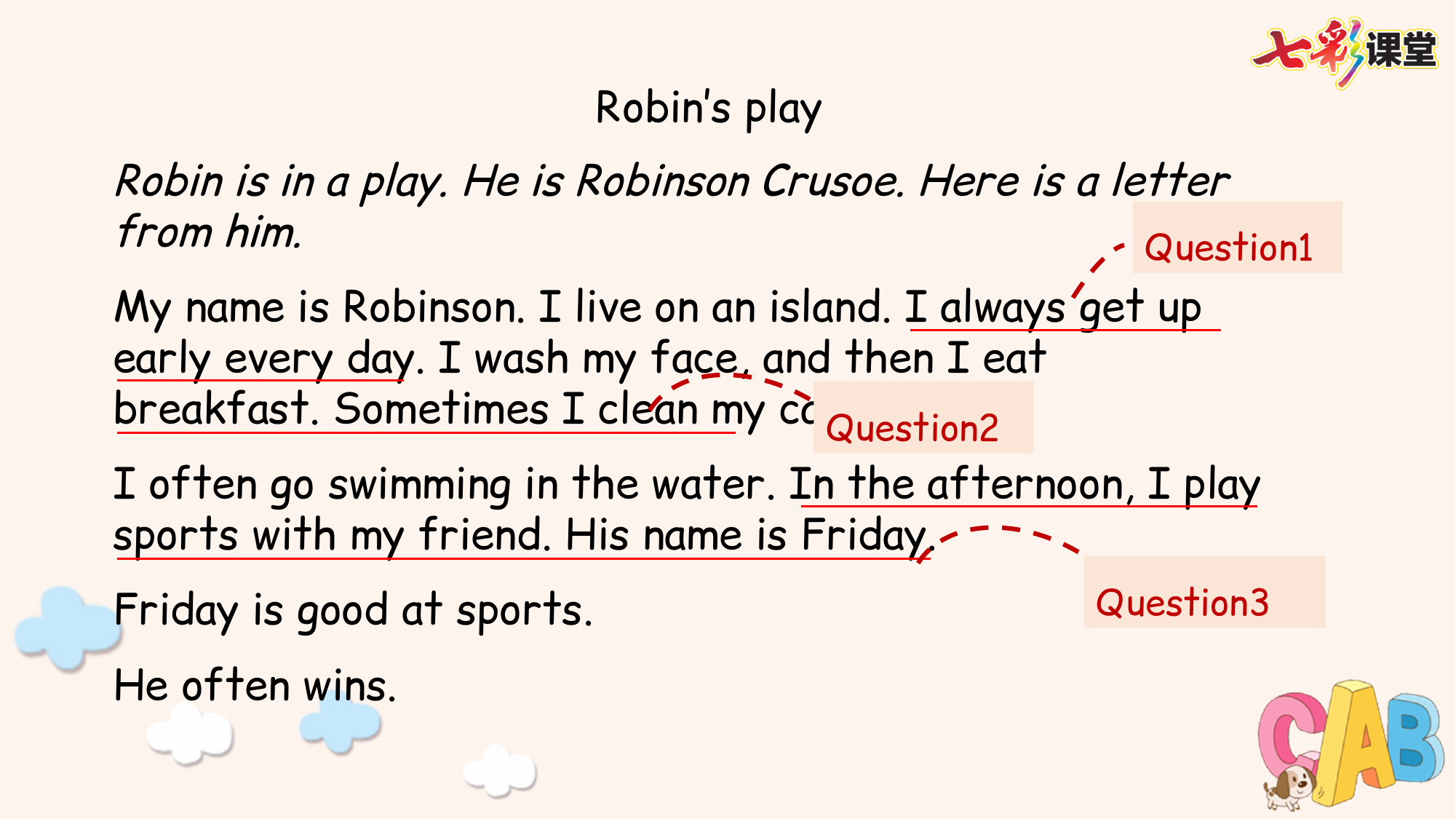

Robin’s play

Robin is in a play. He is Robinson Crusoe. Here is a letter from him.
My name is Robinson. I live on an island. I always get up early every day. I wash my face, and then I eat breakfast. Sometimes I clean my cave, too.
I often go swimming in the water. In the afternoon, I play sports with my friend. His name is Friday.
Friday is good at sports.
He often wins.
Question1

Question2

Question3